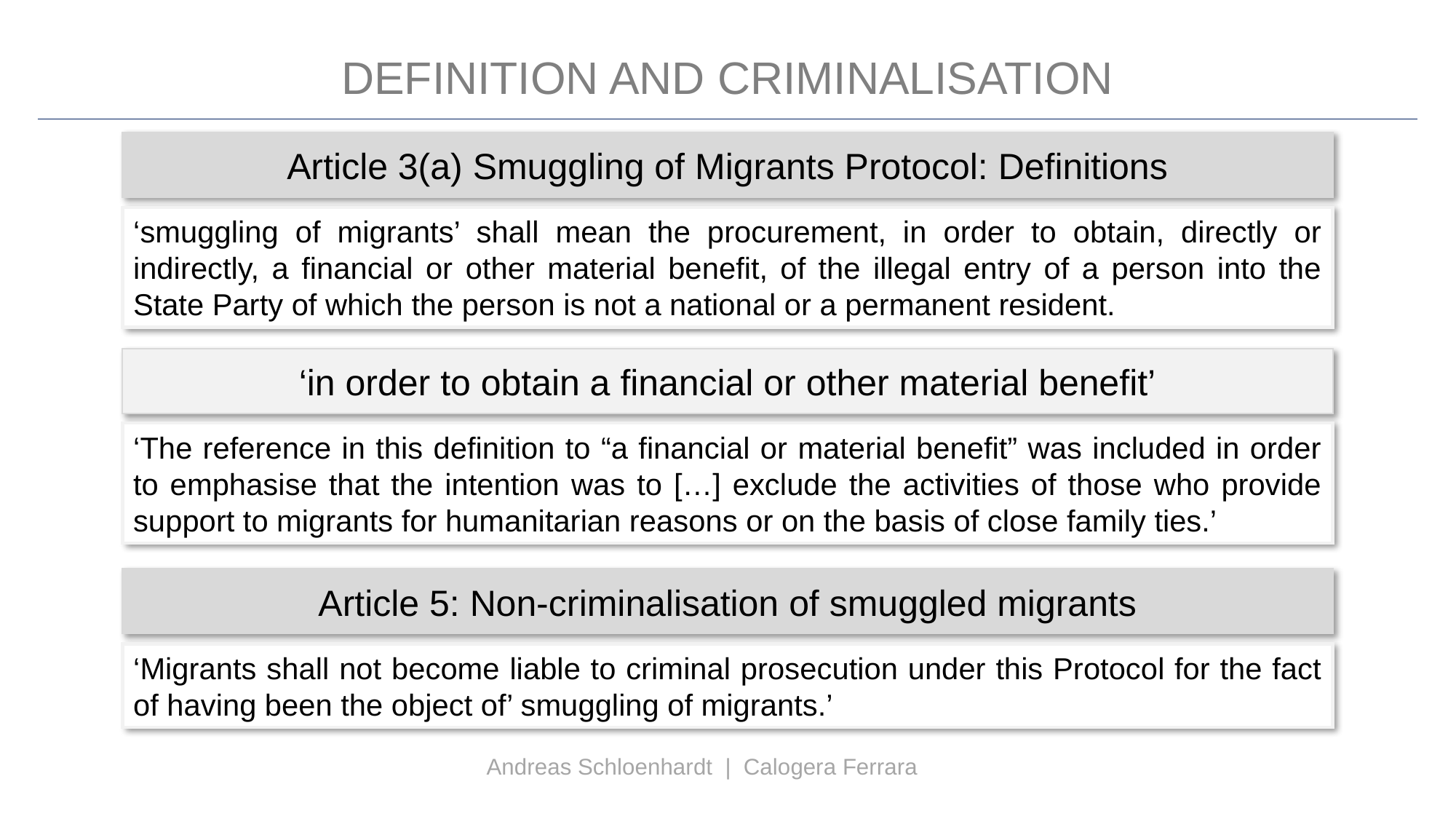

DEFINITION AND CRIMINALISATION
Article 3(a) Smuggling of Migrants Protocol: Definitions
‘smuggling of migrants’ shall mean the procurement, in order to obtain, directly or indirectly, a financial or other material benefit, of the illegal entry of a person into the State Party of which the person is not a national or a permanent resident.
‘in order to obtain a financial or other material benefit’
‘The reference in this definition to “a financial or material benefit” was included in order to emphasise that the intention was to […] exclude the activities of those who provide support to migrants for humanitarian reasons or on the basis of close family ties.’
Article 5: Non-criminalisation of smuggled migrants
‘Migrants shall not become liable to criminal prosecution under this Protocol for the fact of having been the object of’ smuggling of migrants.’
Andreas Schloenhardt  |  Calogera Ferrara